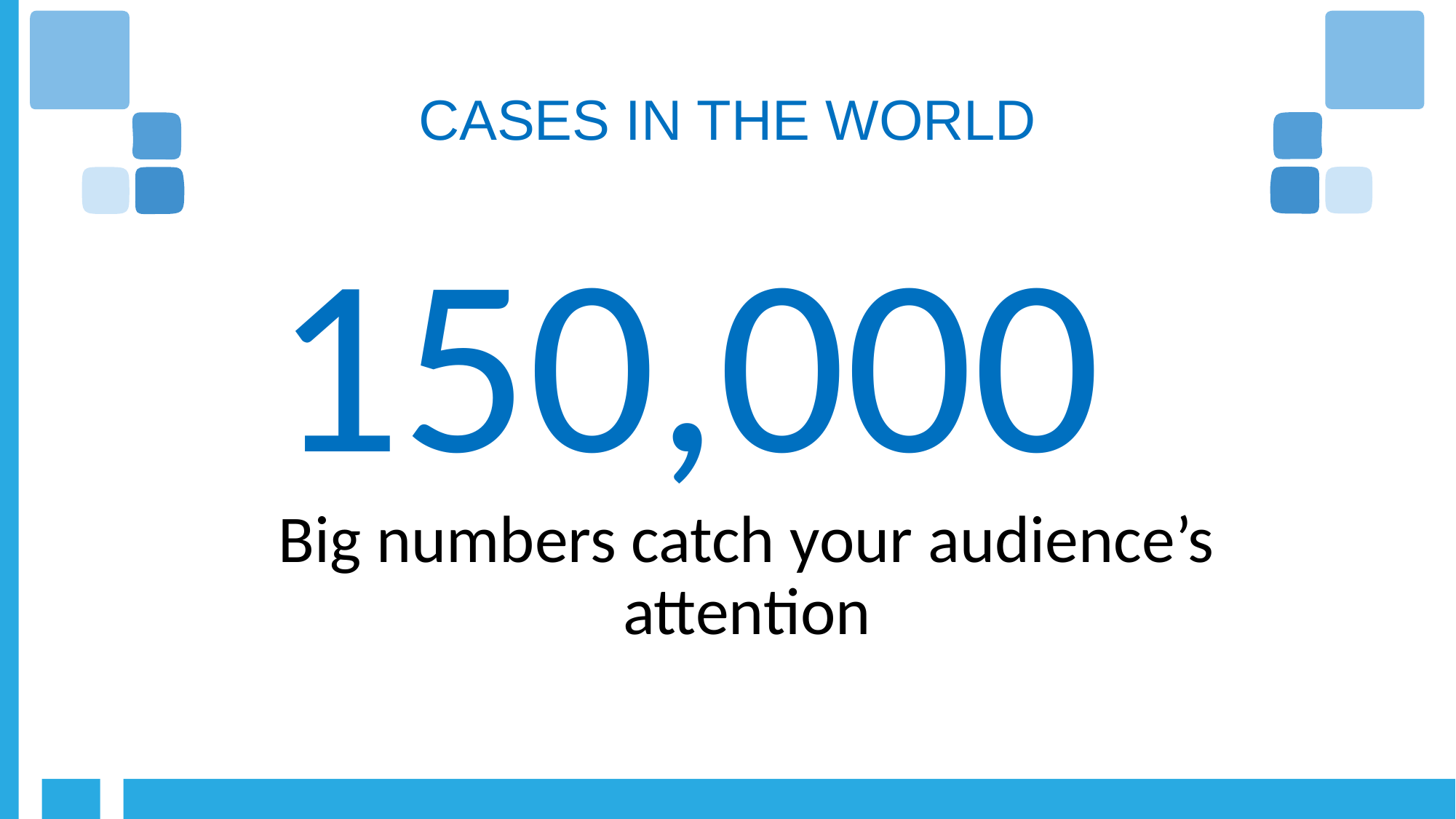

CASES IN THE WORLD
150,000
Big numbers catch your audience’s attention